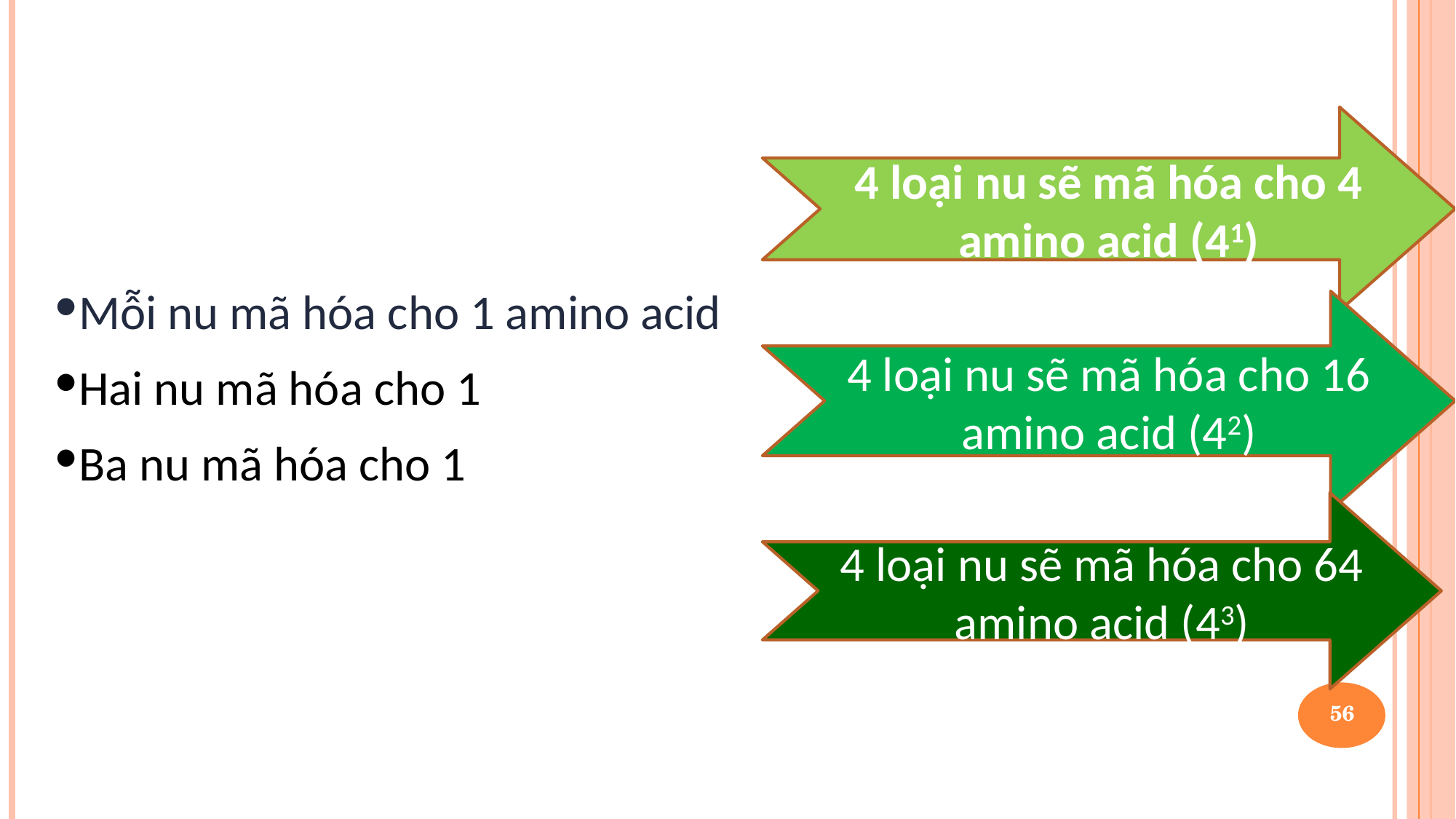

4 loại nu sẽ mã hóa cho 4 amino acid (41)
Mỗi nu mã hóa cho 1 amino acid

Hai nu mã hóa cho 1 amino acid

Ba nu mã hóa cho 1 amino acid
4 loại nu sẽ mã hóa cho 16 amino acid (42)
4 loại nu sẽ mã hóa cho 64 amino acid (43)
56